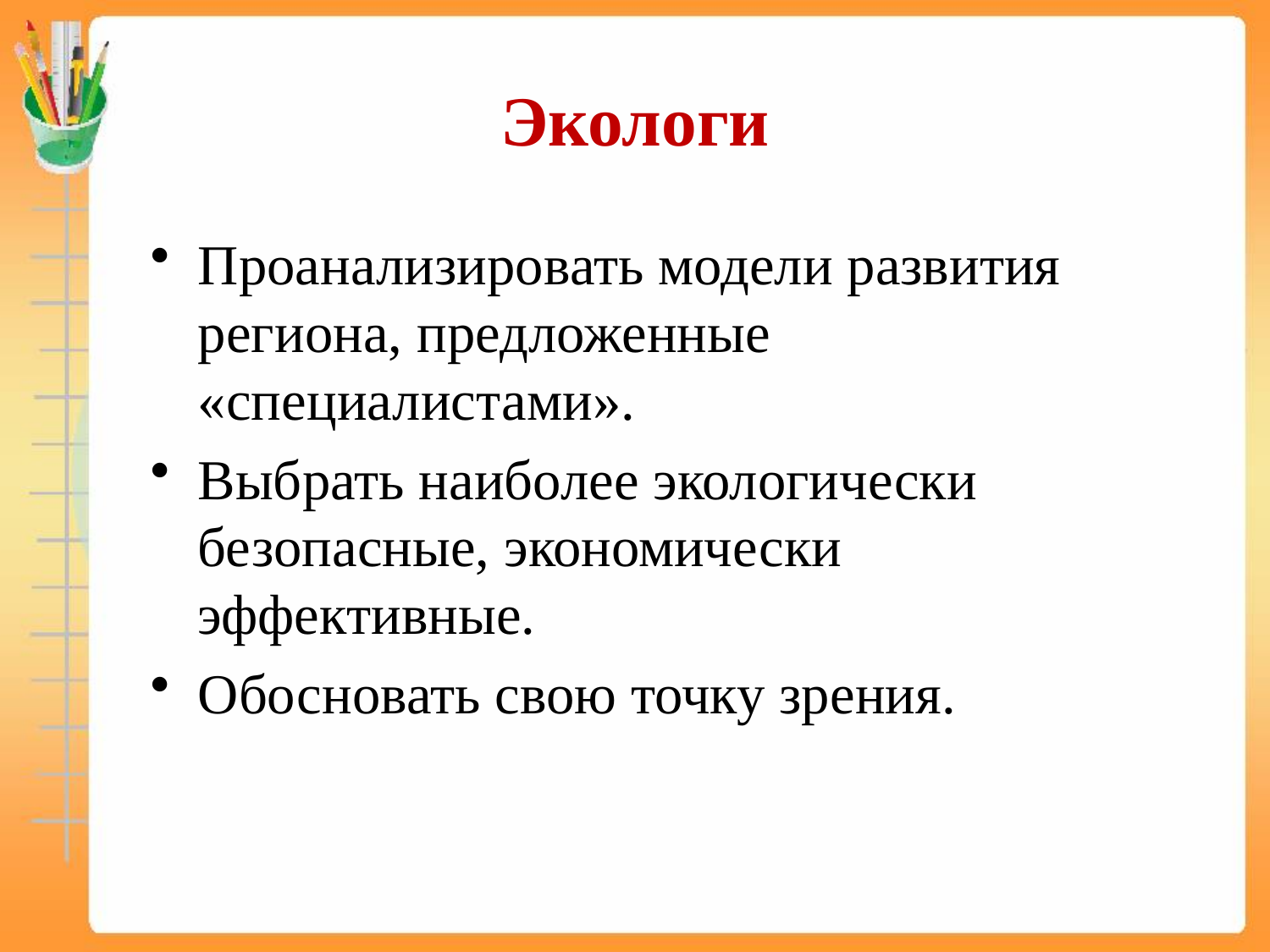

# Экологи
Проанализировать модели развития региона, предложенные «специалистами».
Выбрать наиболее экологически безопасные, экономически эффективные.
Обосновать свою точку зрения.